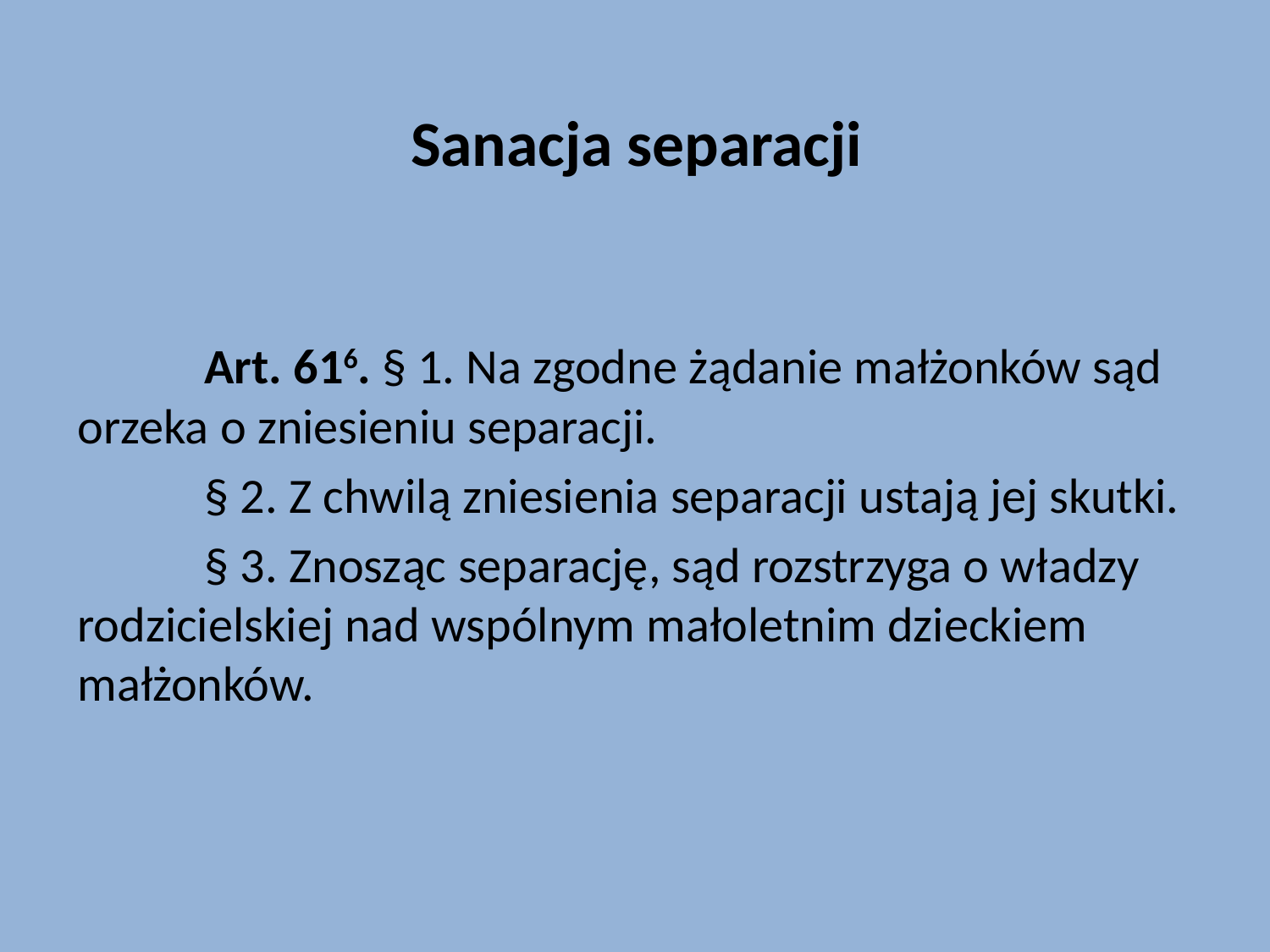

# Sanacja separacji
	Art. 616. § 1. Na zgodne żądanie małżonków sąd orzeka o zniesieniu separacji.
	§ 2. Z chwilą zniesienia separacji ustają jej skutki.
	§ 3. Znosząc separację, sąd rozstrzyga o władzy rodzicielskiej nad wspólnym małoletnim dzieckiem małżonków.